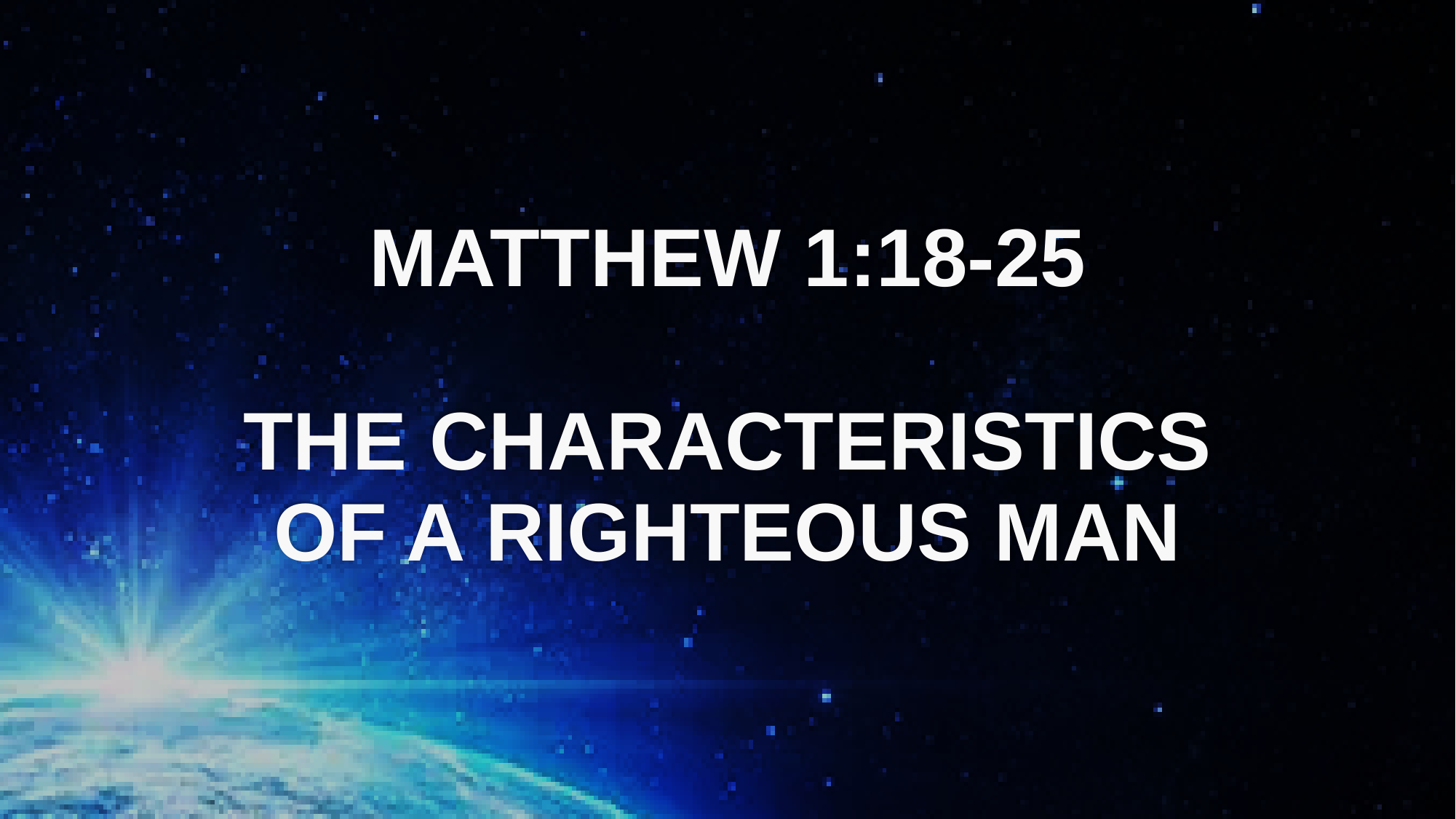

# MATTHEW 1:18-25 THE CHARACTERISTICS OF A RIGHTEOUS MAN